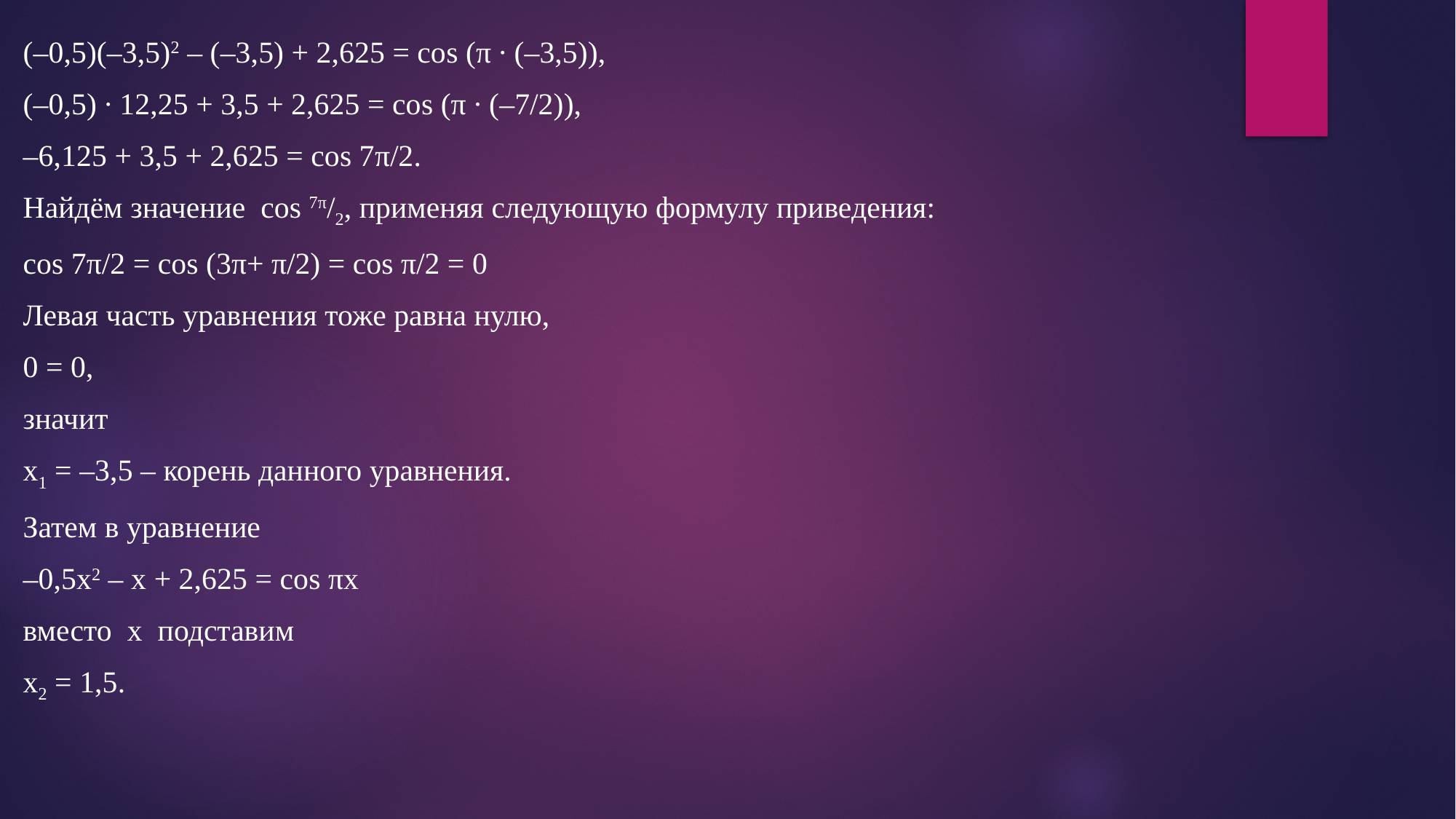

(–0,5)(–3,5)2 – (–3,5) + 2,625 = соs (π ∙ (–3,5)),
(–0,5) ∙ 12,25 + 3,5 + 2,625 = соs (π ∙ (–7/2)),
–6,125 + 3,5 + 2,625 = соs 7π/2.
Найдём значение  соs 7π/2, применяя следующую формулу приведения:
соs 7π/2 = соs (3π+ π/2) = cos π/2 = 0
Левая часть уравнения тоже равна нулю,
0 = 0,
значит
х1 = –3,5 – корень данного уравнения.
Затем в уравнение
–0,5x2 – х + 2,625 = соs πx
вместо  х  подставим
х2 = 1,5.